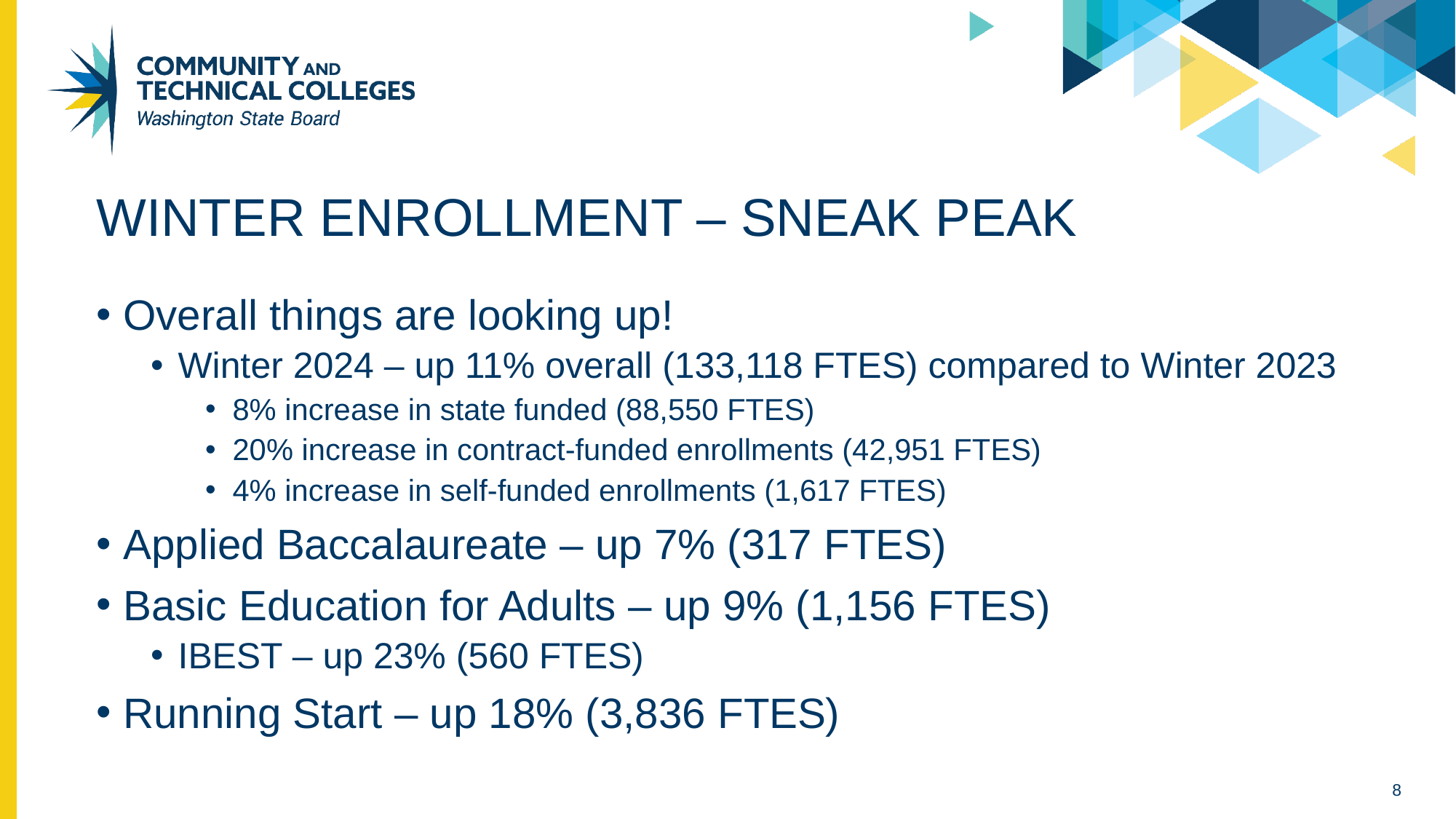

# Winter enrollment – sneak peak
Overall things are looking up!
Winter 2024 – up 11% overall (133,118 FTES) compared to Winter 2023
8% increase in state funded (88,550 FTES)
20% increase in contract-funded enrollments (42,951 FTES)
4% increase in self-funded enrollments (1,617 FTES)
Applied Baccalaureate – up 7% (317 FTES)
Basic Education for Adults – up 9% (1,156 FTES)
IBEST – up 23% (560 FTES)
Running Start – up 18% (3,836 FTES)
8